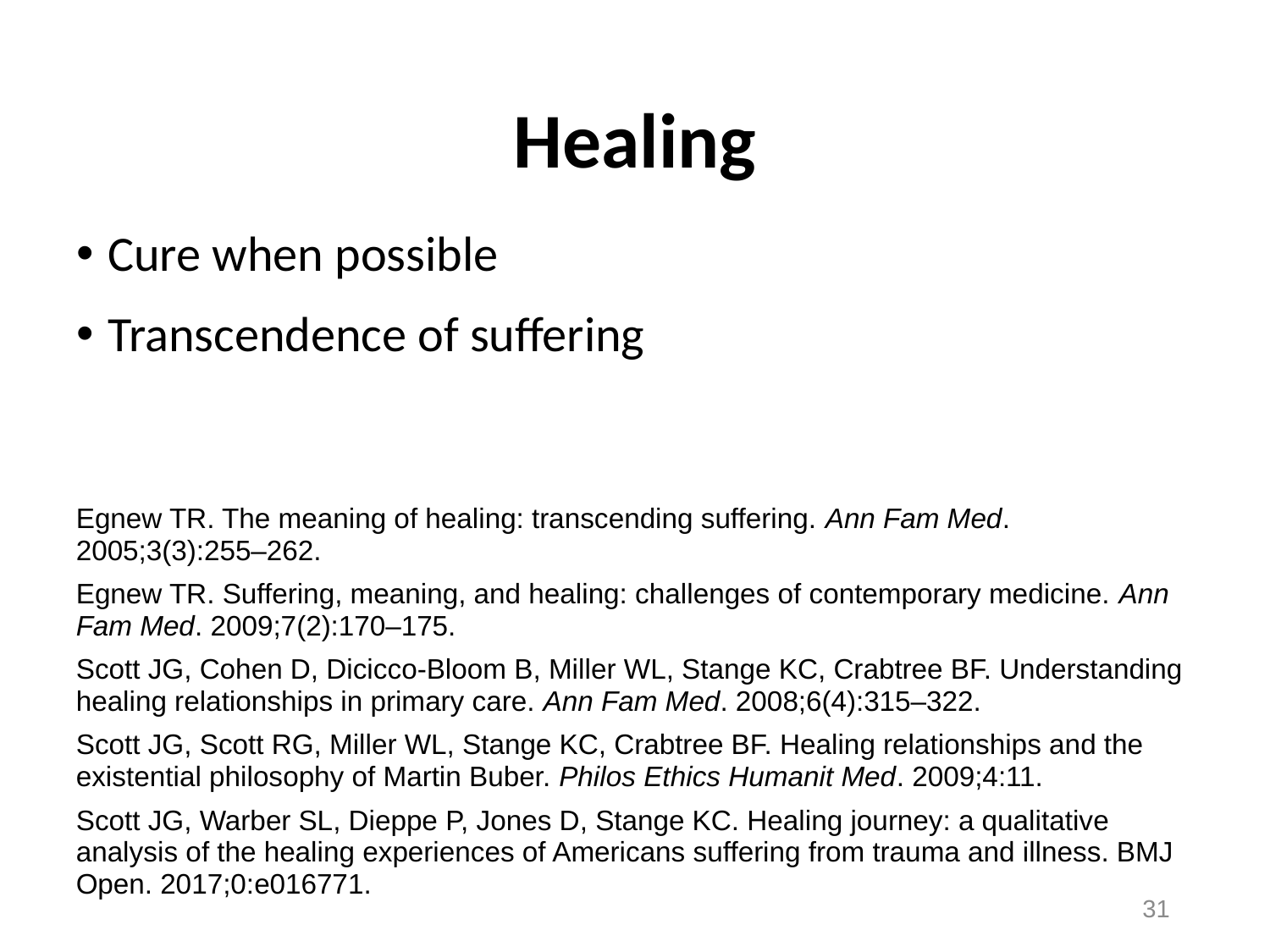

# Healing
Cure when possible
Transcendence of suffering
Egnew TR. The meaning of healing: transcending suffering. Ann Fam Med. 2005;3(3):255–262.
Egnew TR. Suffering, meaning, and healing: challenges of contemporary medicine. Ann Fam Med. 2009;7(2):170–175.
Scott JG, Cohen D, Dicicco-Bloom B, Miller WL, Stange KC, Crabtree BF. Understanding healing relationships in primary care. Ann Fam Med. 2008;6(4):315–322.
Scott JG, Scott RG, Miller WL, Stange KC, Crabtree BF. Healing relationships and the existential philosophy of Martin Buber. Philos Ethics Humanit Med. 2009;4:11.
Scott JG, Warber SL, Dieppe P, Jones D, Stange KC. Healing journey: a qualitative analysis of the healing experiences of Americans suffering from trauma and illness. BMJ Open. 2017;0:e016771.
31